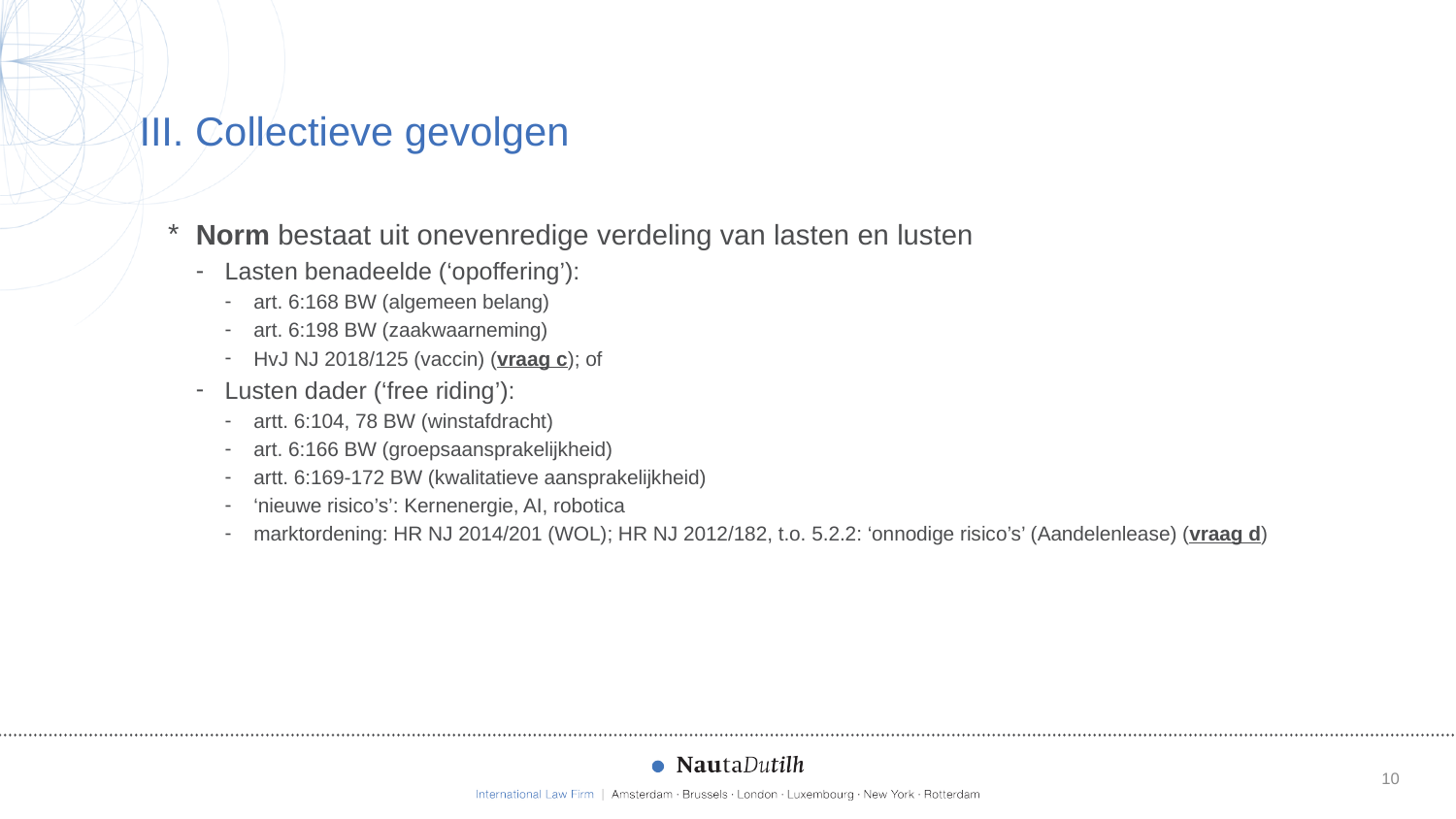

# III. Collectieve gevolgen
Norm bestaat uit onevenredige verdeling van lasten en lusten
Lasten benadeelde (‘opoffering’):
art. 6:168 BW (algemeen belang)
art. 6:198 BW (zaakwaarneming)
HvJ NJ 2018/125 (vaccin) (vraag c); of
Lusten dader (‘free riding’):
artt. 6:104, 78 BW (winstafdracht)
art. 6:166 BW (groepsaansprakelijkheid)
artt. 6:169-172 BW (kwalitatieve aansprakelijkheid)
‘nieuwe risico’s’: Kernenergie, AI, robotica
marktordening: HR NJ 2014/201 (WOL); HR NJ 2012/182, t.o. 5.2.2: ‘onnodige risico’s’ (Aandelenlease) (vraag d)

10